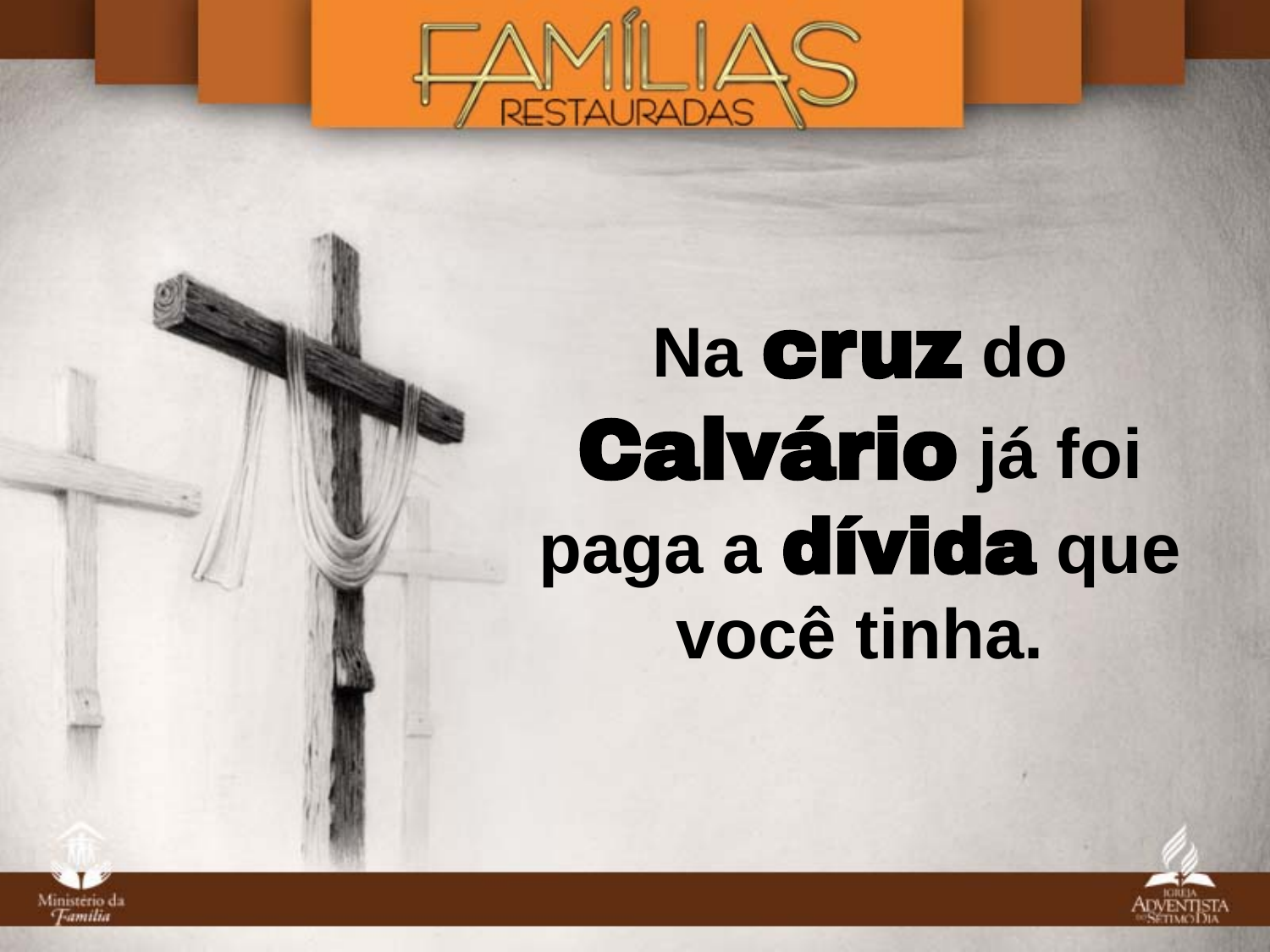

Na cruz do Calvário já foi paga a dívida que você tinha.